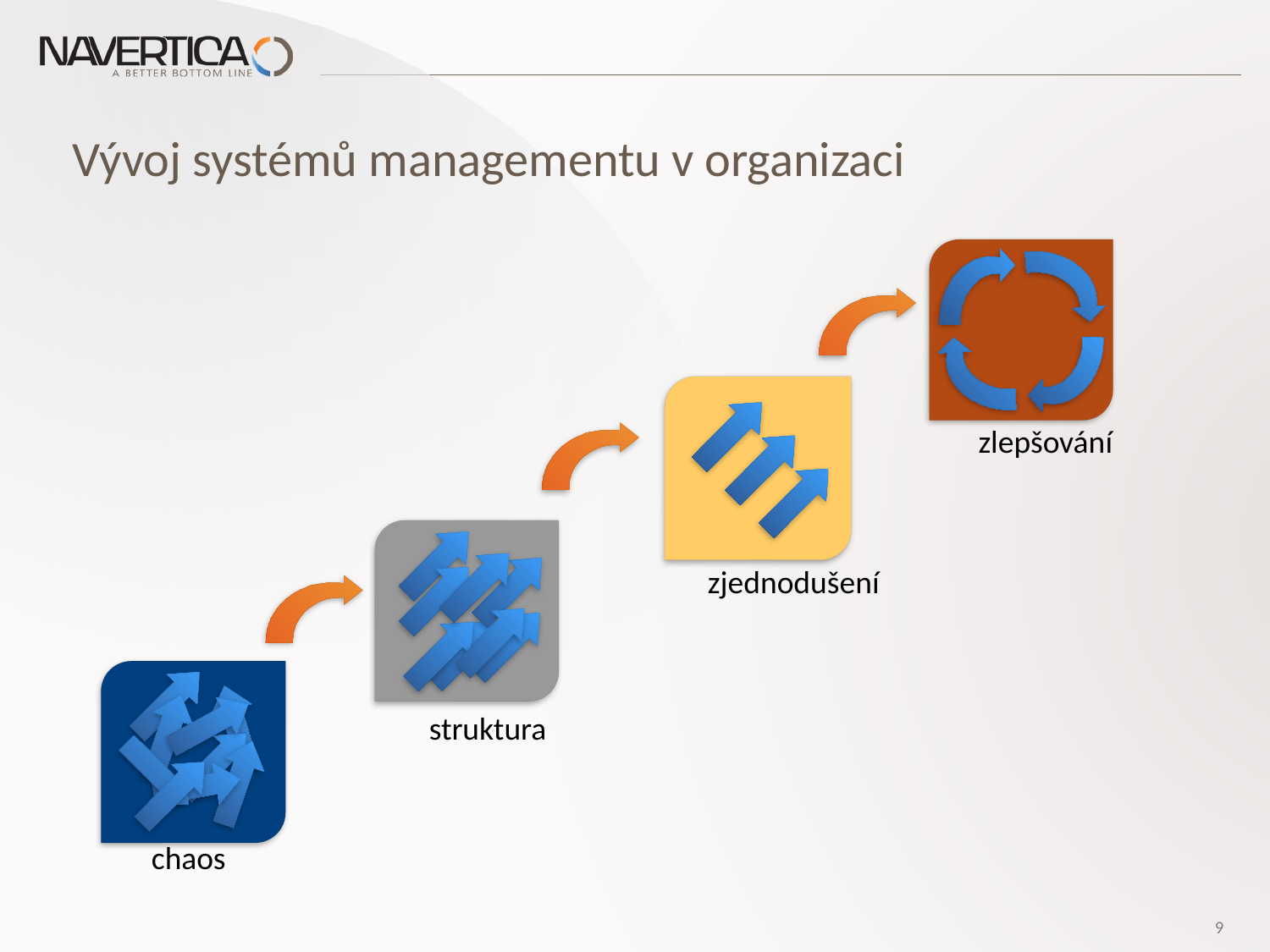

Vývoj systémů managementu v organizaci

zlepšování

zjednodušení

struktura
chaos
9